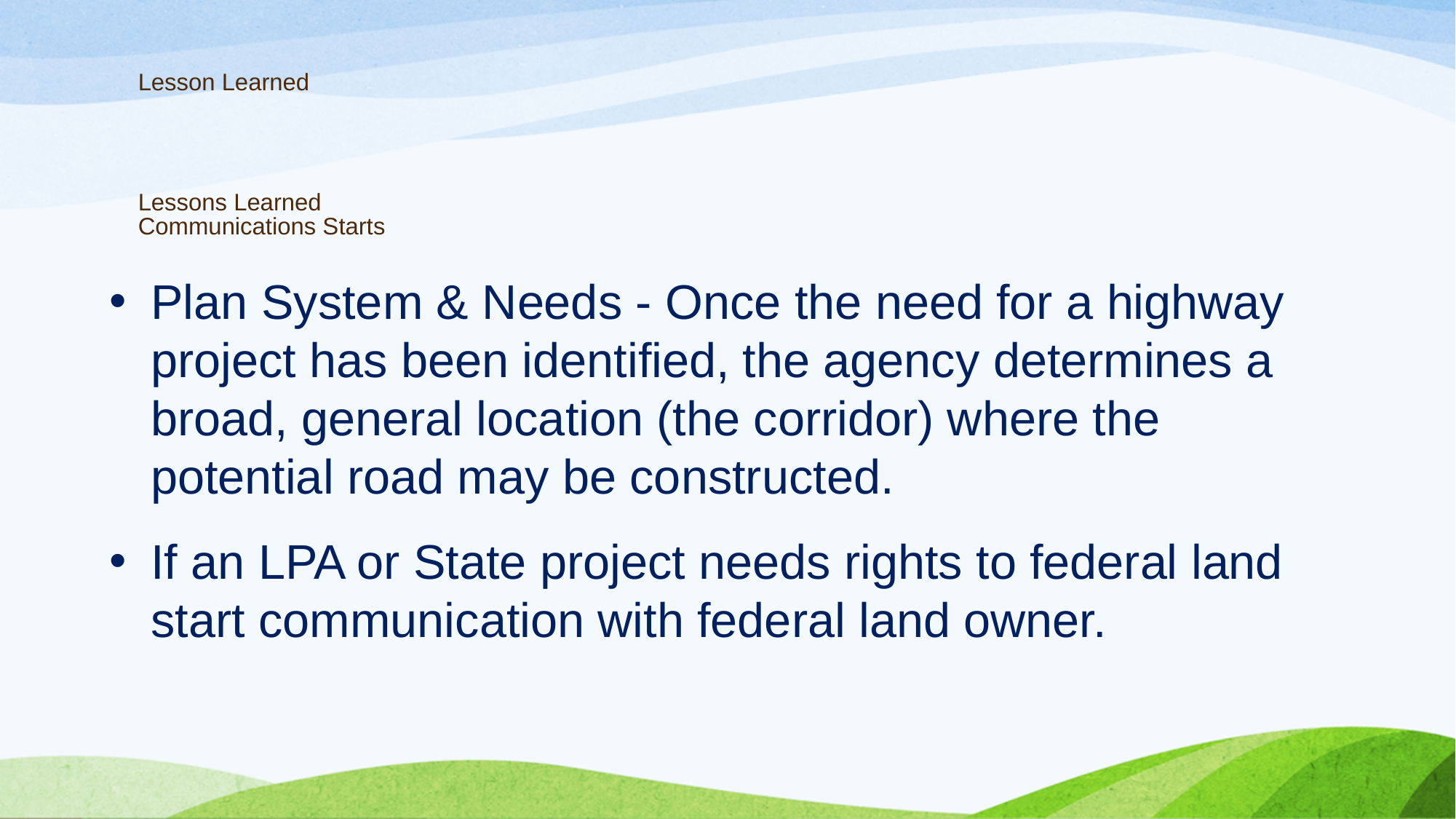

# Lesson Learned Lessons Learned Communications Starts
Plan System & Needs - Once the need for a highway project has been identified, the agency determines a broad, general location (the corridor) where the potential road may be constructed.
If an LPA or State project needs rights to federal land start communication with federal land owner.